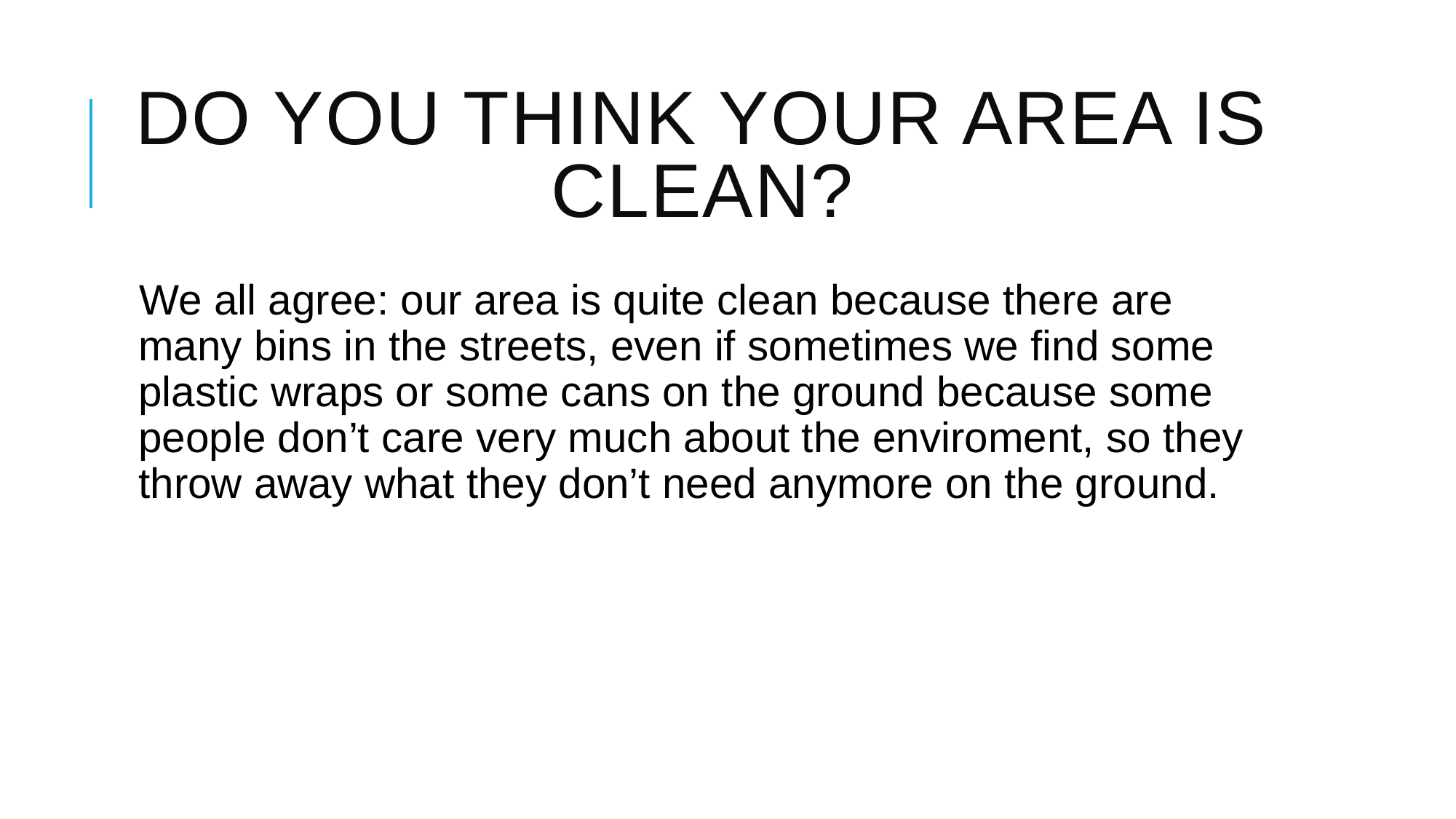

# DO YOU THINK YOUR AREA IS CLEAN?
We all agree: our area is quite clean because there are many bins in the streets, even if sometimes we find some plastic wraps or some cans on the ground because some people don’t care very much about the enviroment, so they throw away what they don’t need anymore on the ground.